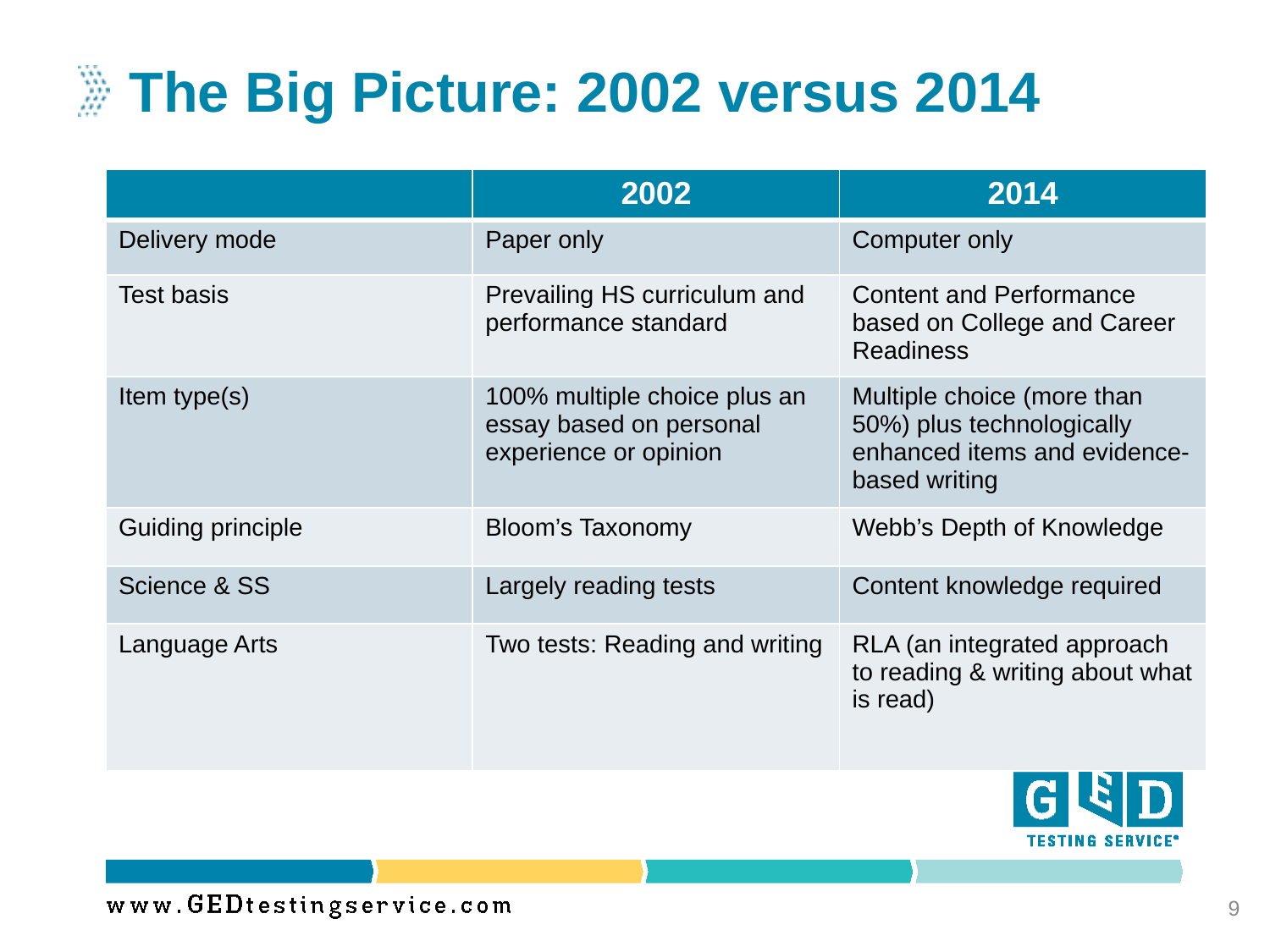

# The Big Picture: 2002 versus 2014
|  | 2002 | 2014 |
| --- | --- | --- |
| Delivery mode | Paper only | Computer only |
| Test basis | Prevailing HS curriculum and performance standard | Content and Performance based on College and Career Readiness |
| Item type(s) | 100% multiple choice plus an essay based on personal experience or opinion | Multiple choice (more than 50%) plus technologically enhanced items and evidence-based writing |
| Guiding principle | Bloom’s Taxonomy | Webb’s Depth of Knowledge |
| Science & SS | Largely reading tests | Content knowledge required |
| Language Arts | Two tests: Reading and writing | RLA (an integrated approach to reading & writing about what is read) |
9